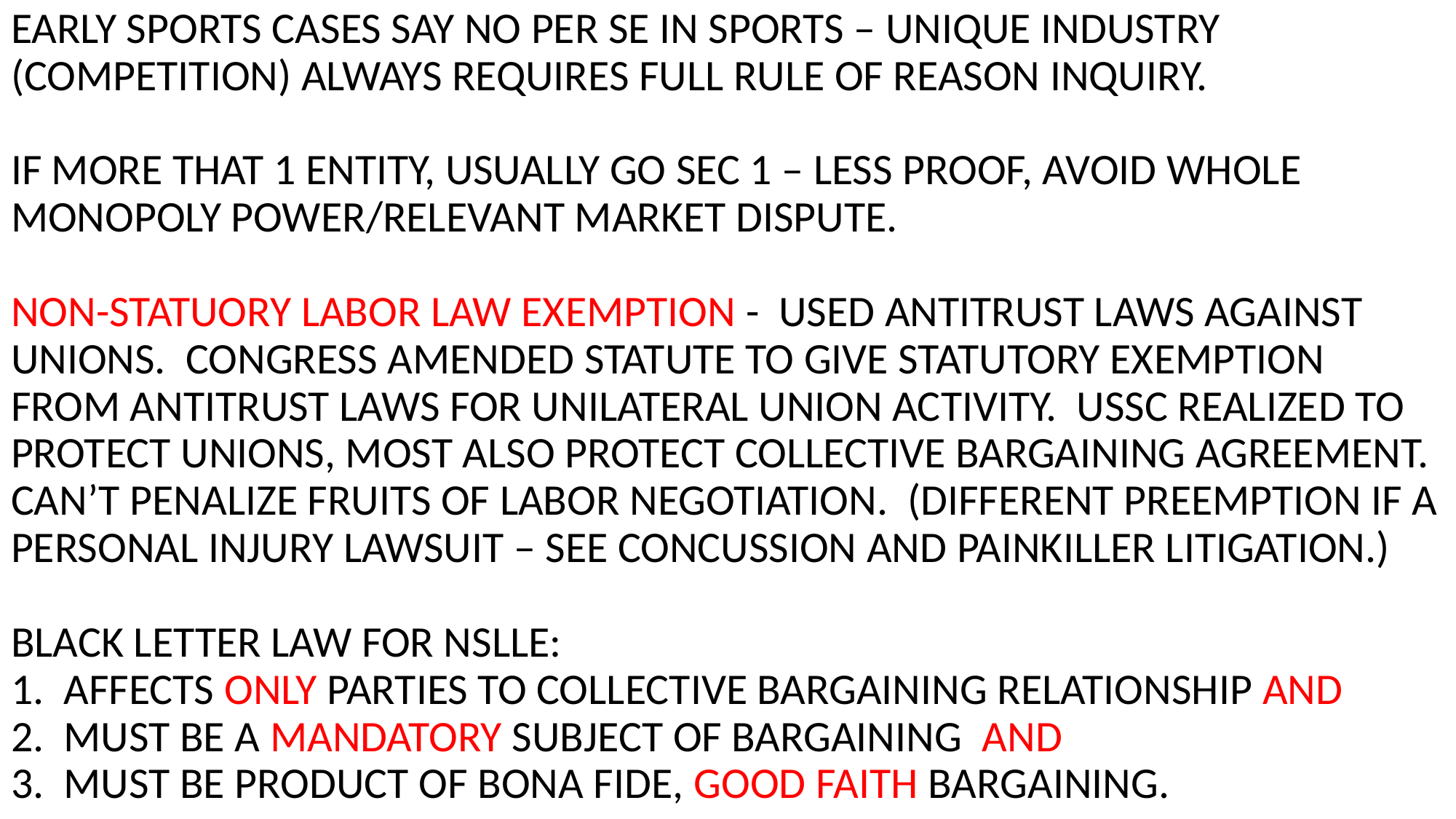

# EARLY SPORTS CASES SAY NO PER SE IN SPORTS – UNIQUE INDUSTRY (COMPETITION) ALWAYS REQUIRES FULL RULE OF REASON INQUIRY. IF MORE THAT 1 ENTITY, USUALLY GO SEC 1 – LESS PROOF, AVOID WHOLE MONOPOLY POWER/RELEVANT MARKET DISPUTE. NON-STATUORY LABOR LAW EXEMPTION -  USED ANTITRUST LAWS AGAINST UNIONS.  CONGRESS AMENDED STATUTE TO GIVE STATUTORY EXEMPTION FROM ANTITRUST LAWS FOR UNILATERAL UNION ACTIVITY.  USSC REALIZED TO PROTECT UNIONS, MOST ALSO PROTECT COLLECTIVE BARGAINING AGREEMENT.  CAN’T PENALIZE FRUITS OF LABOR NEGOTIATION.  (DIFFERENT PREEMPTION IF A PERSONAL INJURY LAWSUIT – SEE CONCUSSION AND PAINKILLER LITIGATION.) BLACK LETTER LAW FOR NSLLE: 1.  AFFECTS ONLY PARTIES TO COLLECTIVE BARGAINING RELATIONSHIP AND 2.  MUST BE A MANDATORY SUBJECT OF BARGAINING  AND 3.  MUST BE PRODUCT OF BONA FIDE, GOOD FAITH BARGAINING.